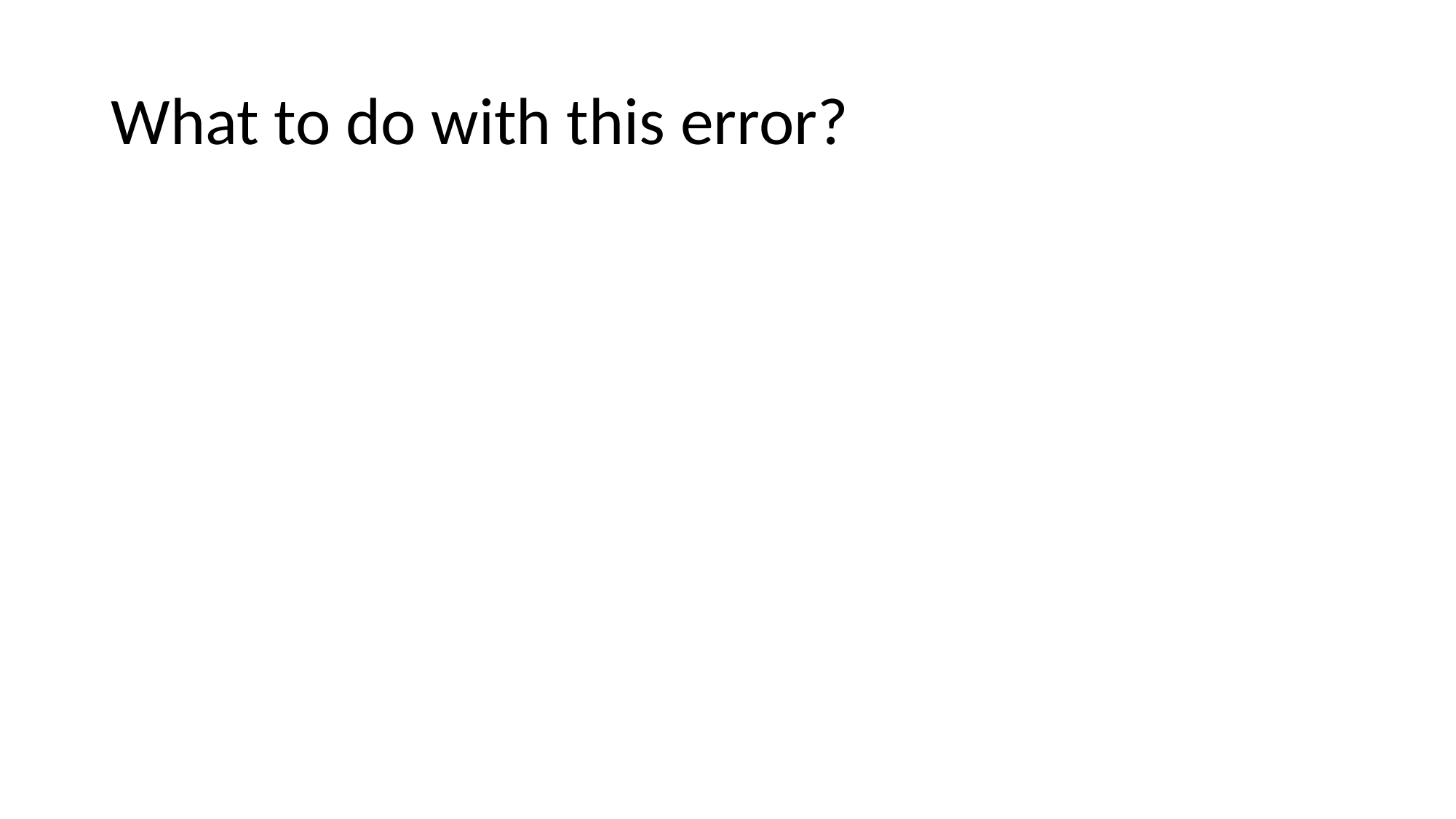

# What to do with this error?